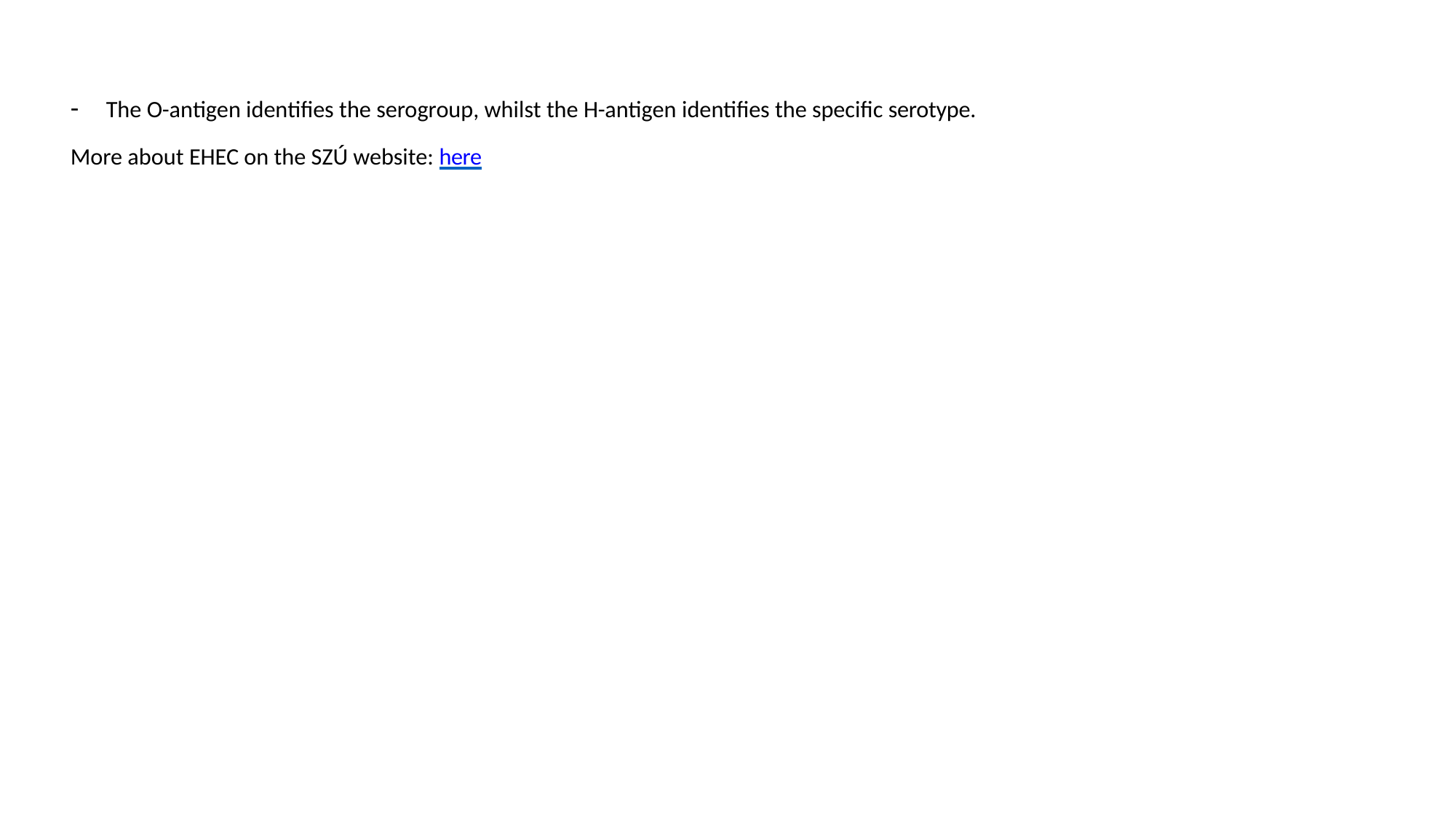

-	The O-antigen identifies the serogroup, whilst the H-antigen identifies the specific serotype.
More about EHEC on the SZÚ website: here